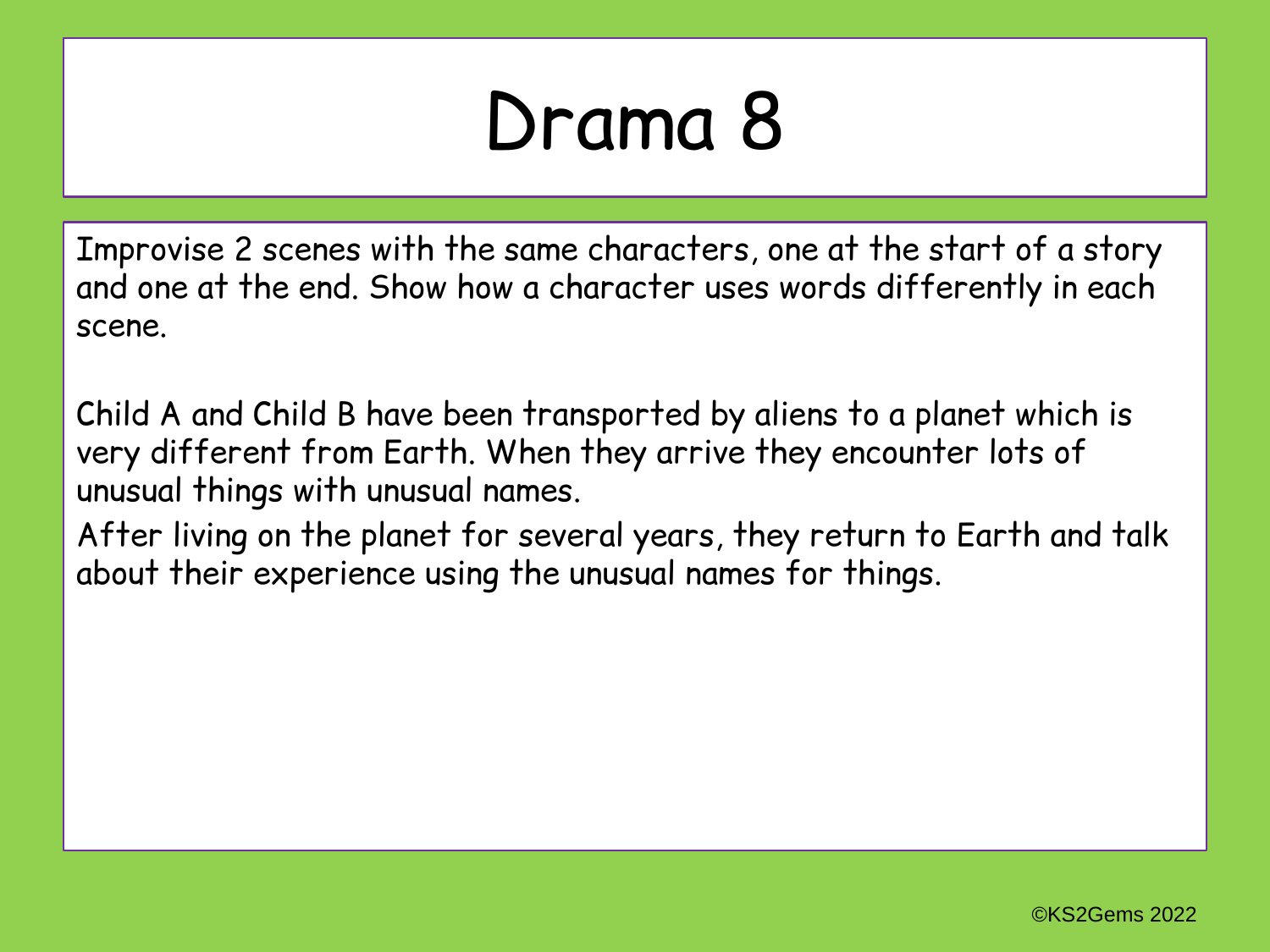

# Drama 8
Improvise 2 scenes with the same characters, one at the start of a story and one at the end. Show how a character uses words differently in each scene.

Child A and Child B have been transported by aliens to a planet which is very different from Earth. When they arrive they encounter lots of unusual things with unusual names.
After living on the planet for several years, they return to Earth and talk about their experience using the unusual names for things.